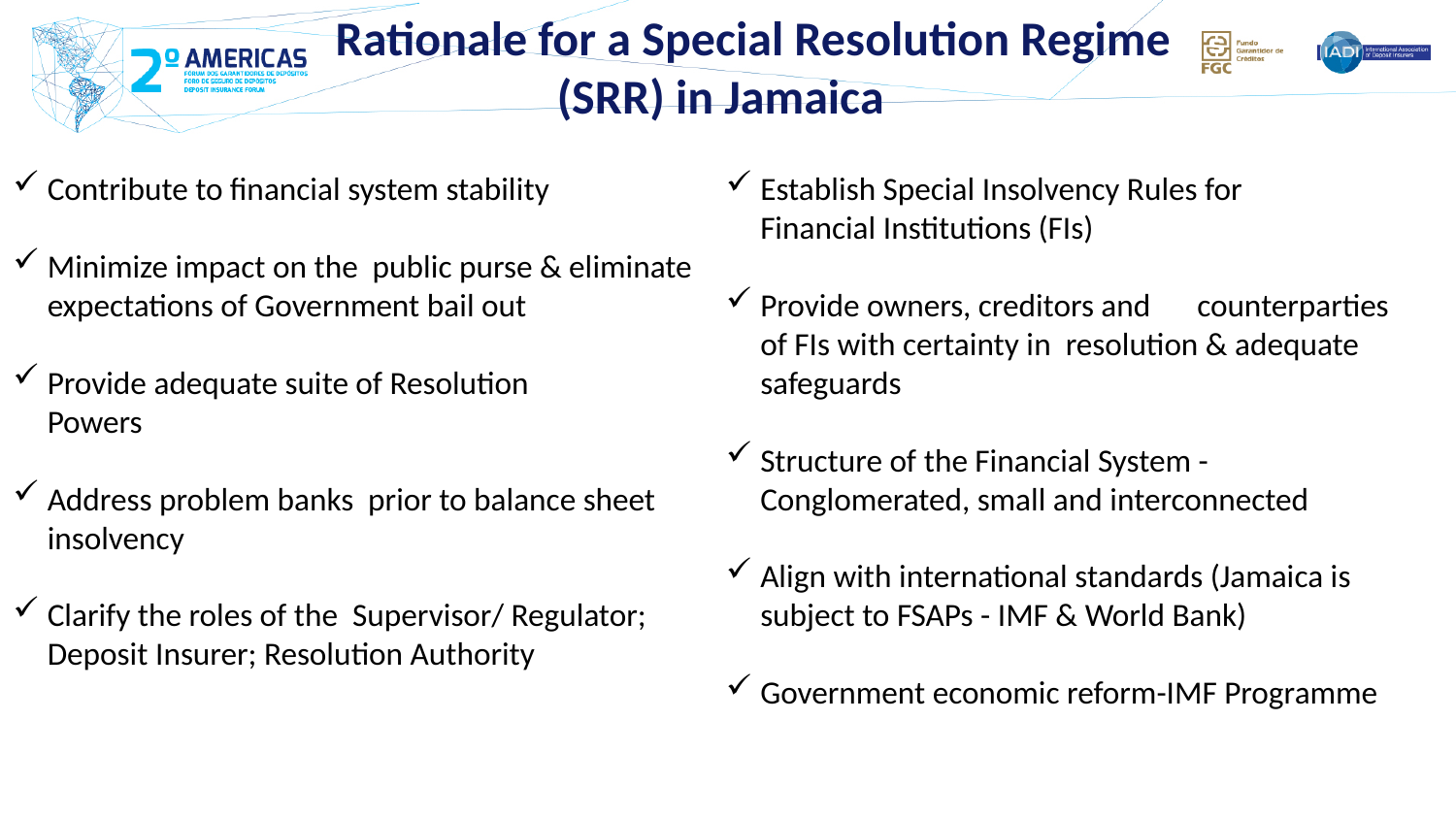

Rationale for a Special Resolution Regime
 (SRR) in Jamaica
Contribute to financial system stability

Minimize impact on the  public purse & eliminate expectations of Government bail out

Provide adequate suite of Resolution 	Powers

Address problem banks  prior to balance sheet insolvency

Clarify the roles of the  Supervisor/ Regulator;  Deposit Insurer; Resolution Authority

Establish Special Insolvency Rules for 	Financial Institutions (FIs)

Provide owners, creditors and 	counterparties of FIs with certainty in  resolution & adequate safeguards

Structure of the Financial System -	Conglomerated, small and interconnected

Align with international standards (Jamaica is subject to FSAPs - IMF & World Bank)

Government economic reform-IMF Programme